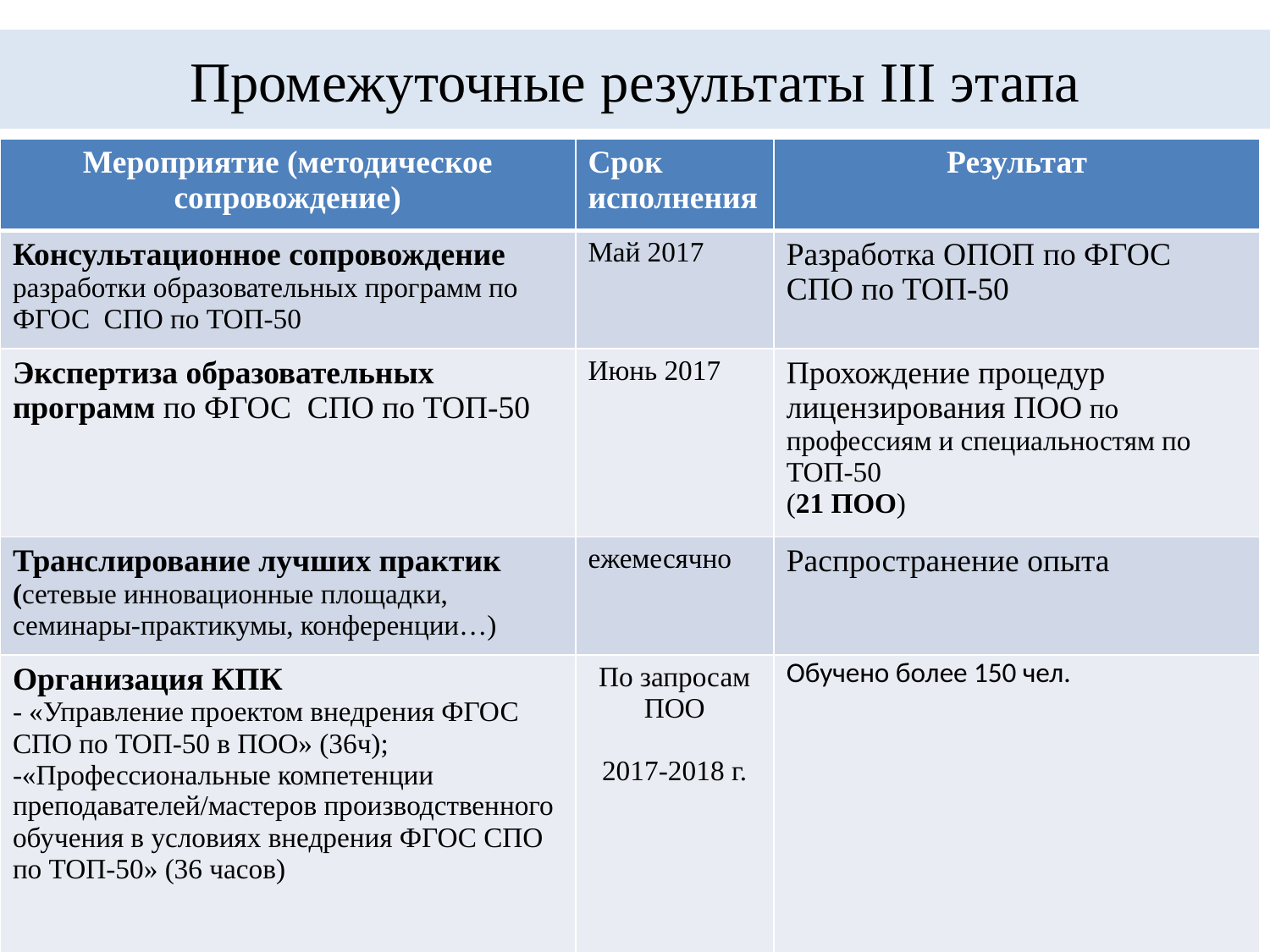

# Промежуточные результаты III этапа
| Мероприятие (методическое сопровождение) | Срок исполнения | Результат |
| --- | --- | --- |
| Консультационное сопровождение разработки образовательных программ по ФГОС СПО по ТОП-50 | Май 2017 | Разработка ОПОП по ФГОС СПО по ТОП-50 |
| Экспертиза образовательных программ по ФГОС СПО по ТОП-50 | Июнь 2017 | Прохождение процедур лицензирования ПОО по профессиям и специальностям по ТОП-50 (21 ПОО) |
| Транслирование лучших практик (сетевые инновационные площадки, семинары-практикумы, конференции…) | ежемесячно | Распространение опыта |
| Организация КПК - «Управление проектом внедрения ФГОС СПО по ТОП-50 в ПОО» (36ч); -«Профессиональные компетенции преподавателей/мастеров производственного обучения в условиях внедрения ФГОС СПО по ТОП-50» (36 часов) | По запросам ПОО 2017-2018 г. | Обучено более 150 чел. |